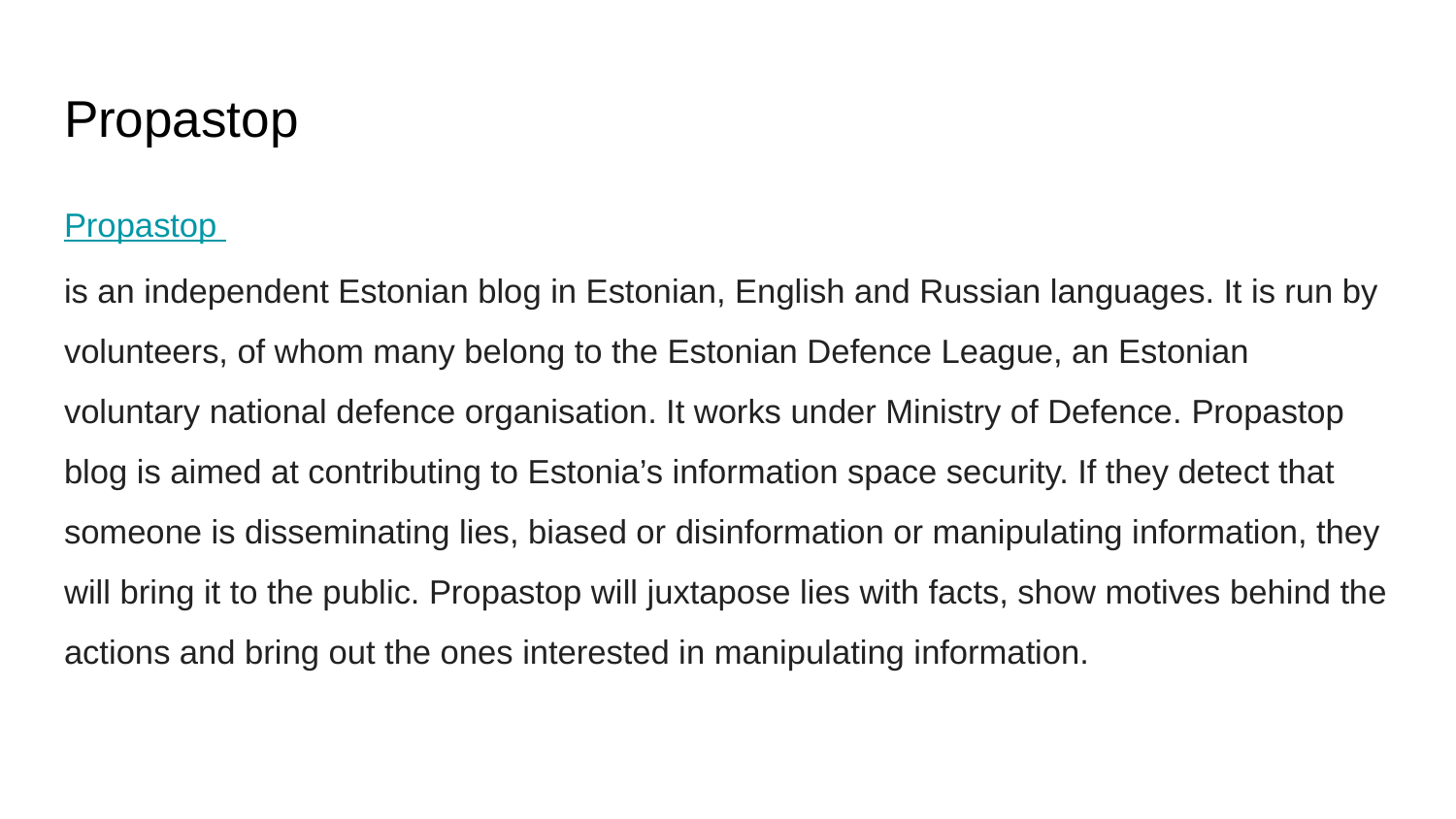

# Propastop
Propastop
is an independent Estonian blog in Estonian, English and Russian languages. It is run by volunteers, of whom many belong to the Estonian Defence League, an Estonian voluntary national defence organisation. It works under Ministry of Defence. Propastop blog is aimed at contributing to Estonia’s information space security. If they detect that someone is disseminating lies, biased or disinformation or manipulating information, they will bring it to the public. Propastop will juxtapose lies with facts, show motives behind the actions and bring out the ones interested in manipulating information.